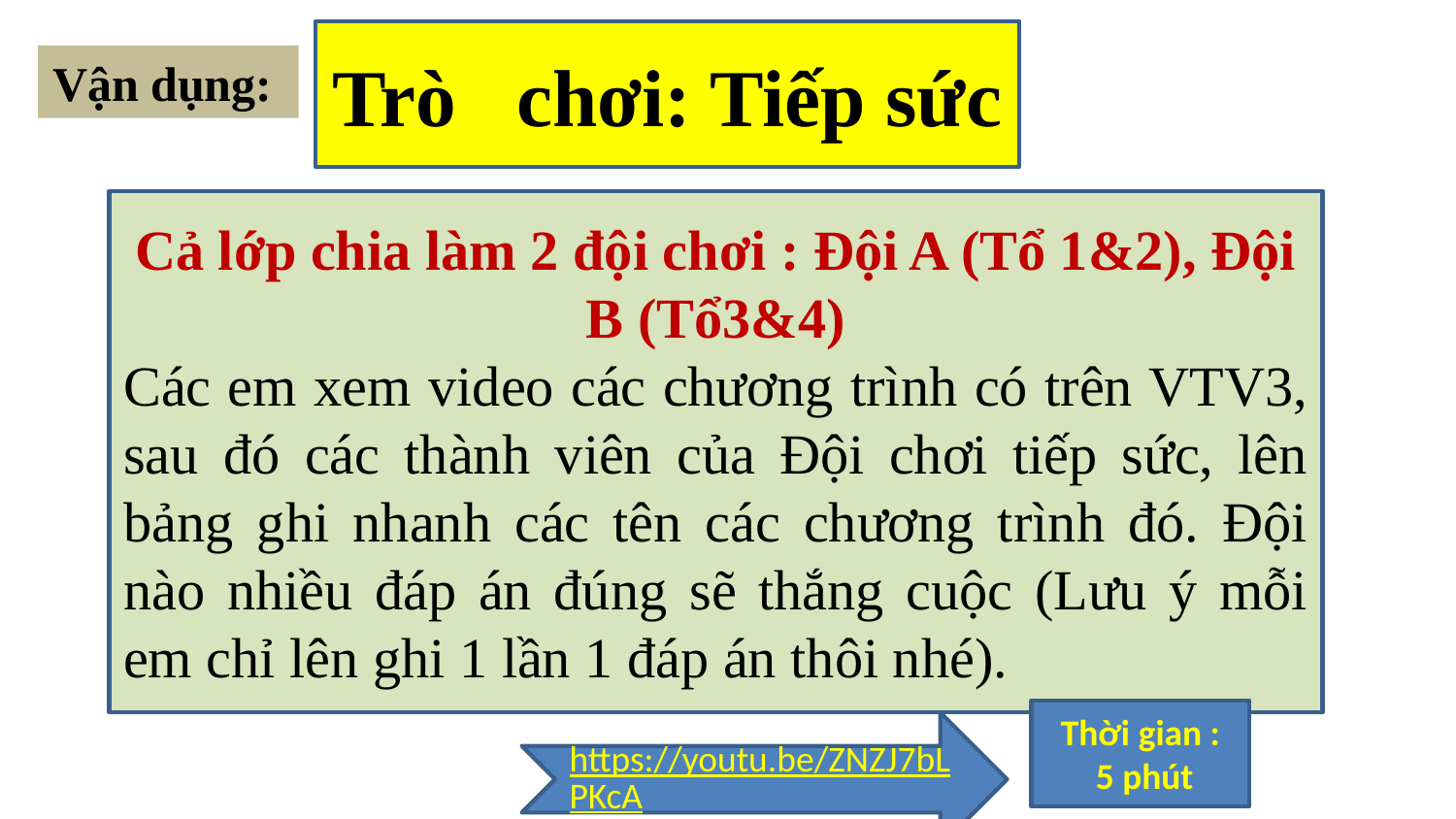

Trò   chơi: Tiếp sức
Vận dụng:
Cả lớp chia làm 2 đội chơi : Đội A (Tổ 1&2), Đội B (Tổ3&4)
Các em xem video các chương trình có trên VTV3, sau đó các thành viên của Đội chơi tiếp sức, lên bảng ghi nhanh các tên các chương trình đó. Đội nào nhiều đáp án đúng sẽ thắng cuộc (Lưu ý mỗi em chỉ lên ghi 1 lần 1 đáp án thôi nhé).
Thời gian :
 5 phút
https://youtu.be/ZNZJ7bLPKcA